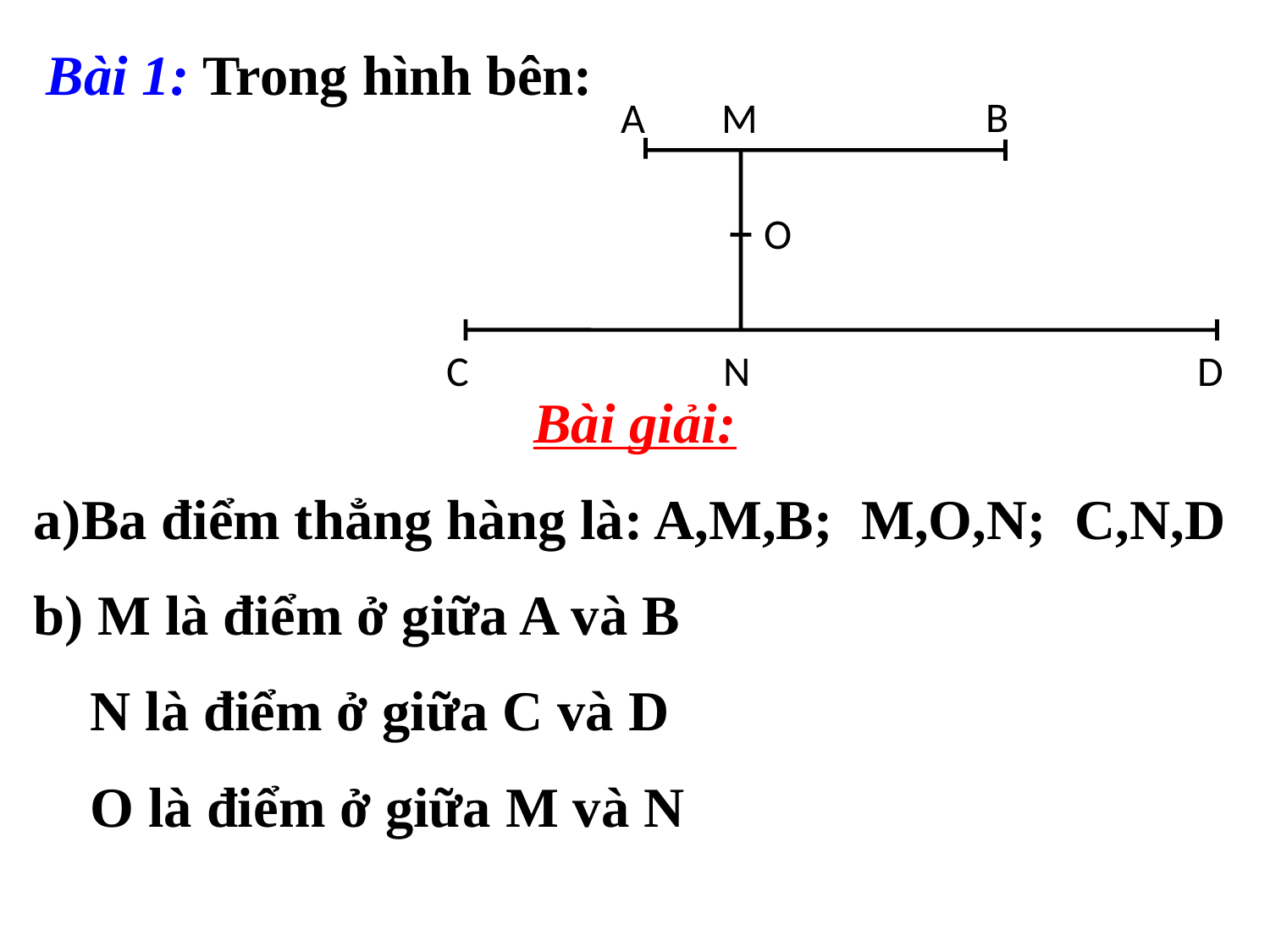

Bài 1: Trong hình bên:
B
A
M

O
C
N
D
Bài giải:
Ba điểm thẳng hàng là: A,M,B;  M,O,N;  C,N,D
b) M là điểm ở giữa A và B
    N là điểm ở giữa C và D
    O là điểm ở giữa M và N